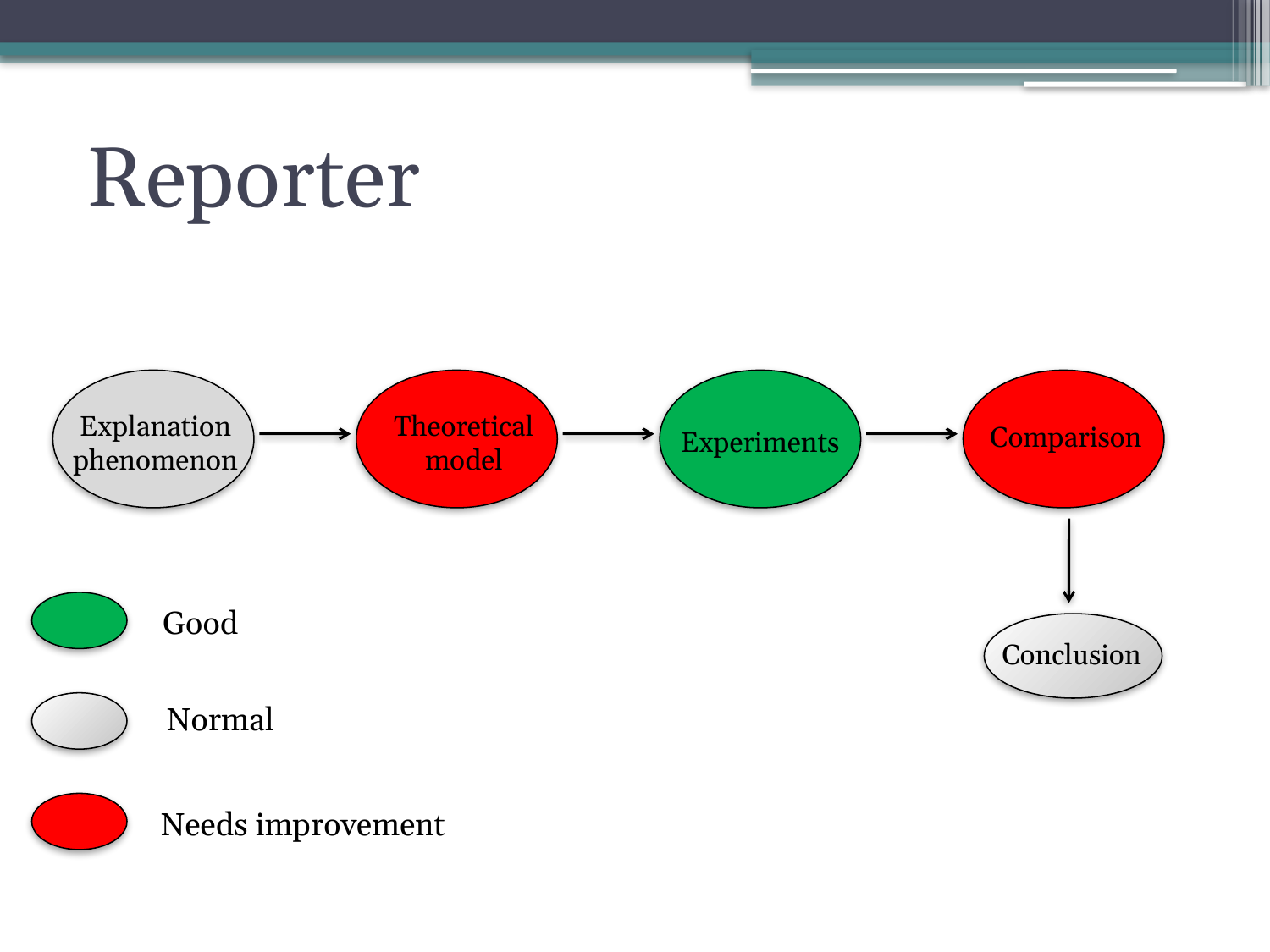

Reporter

Explanation phenomenon
Theoretical model
  Comparison
Experiments

Good

  Conclusion

Normal

Needs improvement